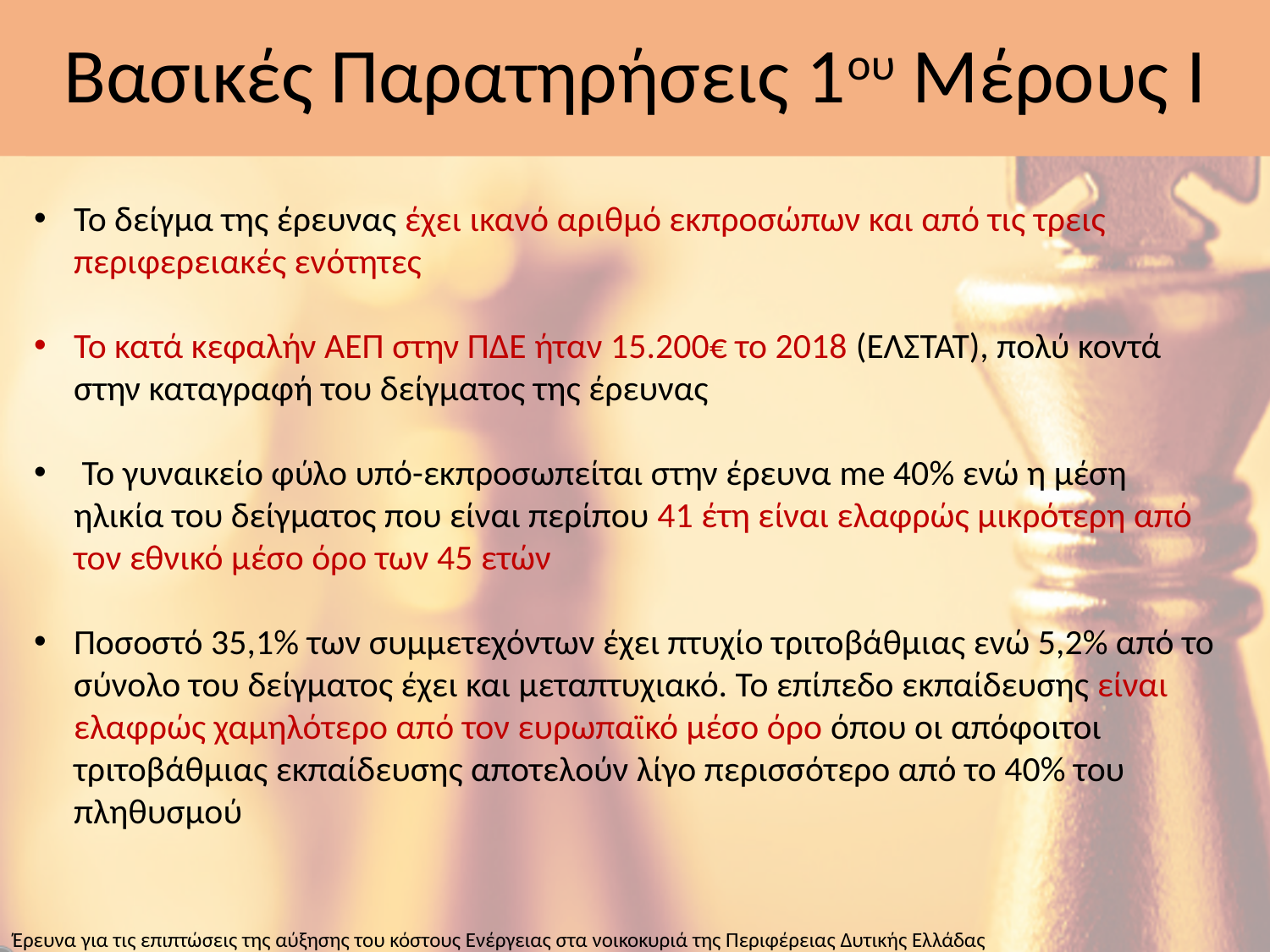

# Βασικές Παρατηρήσεις 1ου Μέρους Ι

Το δείγμα της έρευνας έχει ικανό αριθμό εκπροσώπων και από τις τρεις περιφερειακές ενότητες

Το κατά κεφαλήν ΑΕΠ στην ΠΔΕ ήταν 15.200€ το 2018 (ΕΛΣΤΑΤ), πολύ κοντά στην καταγραφή του δείγματος της έρευνας

 Το γυναικείο φύλο υπό-εκπροσωπείται στην έρευνα me 40% ενώ η μέση ηλικία του δείγματος που είναι περίπου 41 έτη είναι ελαφρώς μικρότερη από τον εθνικό μέσο όρο των 45 ετών

Ποσοστό 35,1% των συμμετεχόντων έχει πτυχίο τριτοβάθμιας ενώ 5,2% από το σύνολο του δείγματος έχει και μεταπτυχιακό. Το επίπεδο εκπαίδευσης είναι ελαφρώς χαμηλότερο από τον ευρωπαϊκό μέσο όρο όπου οι απόφοιτοι τριτοβάθμιας εκπαίδευσης αποτελούν λίγο περισσότερο από το 40% του πληθυσμού
Έρευνα για τις επιπτώσεις της αύξησης του κόστους Ενέργειας στα νοικοκυριά της Περιφέρειας Δυτικής Ελλάδας